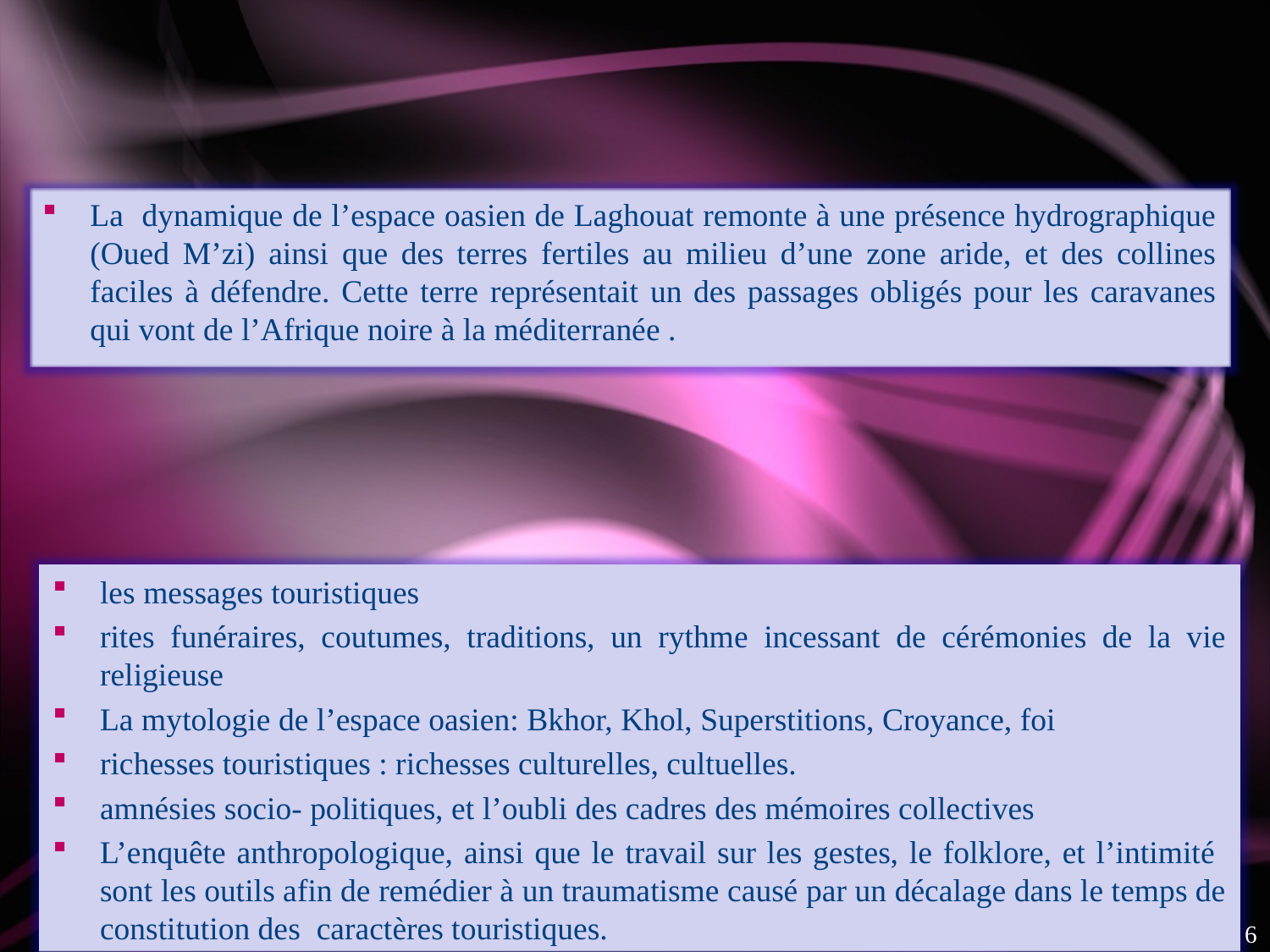

#
La  dynamique de l’espace oasien de Laghouat remonte à une présence hydrographique (Oued M’zi) ainsi que des terres fertiles au milieu d’une zone aride, et des collines faciles à défendre. Cette terre représentait un des passages obligés pour les caravanes qui vont de l’Afrique noire à la méditerranée .

les messages touristiques
rites funéraires, coutumes, traditions, un rythme incessant de cérémonies de la vie religieuse
La mytologie de l’espace oasien: Bkhor, Khol, Superstitions, Croyance, foi
richesses touristiques : richesses culturelles, cultuelles.
amnésies socio- politiques, et l’oubli des cadres des mémoires collectives
L’enquête anthropologique, ainsi que le travail sur les gestes, le folklore, et l’intimité  sont les outils afin de remédier à un traumatisme causé par un décalage dans le temps de constitution des  caractères touristiques.

6